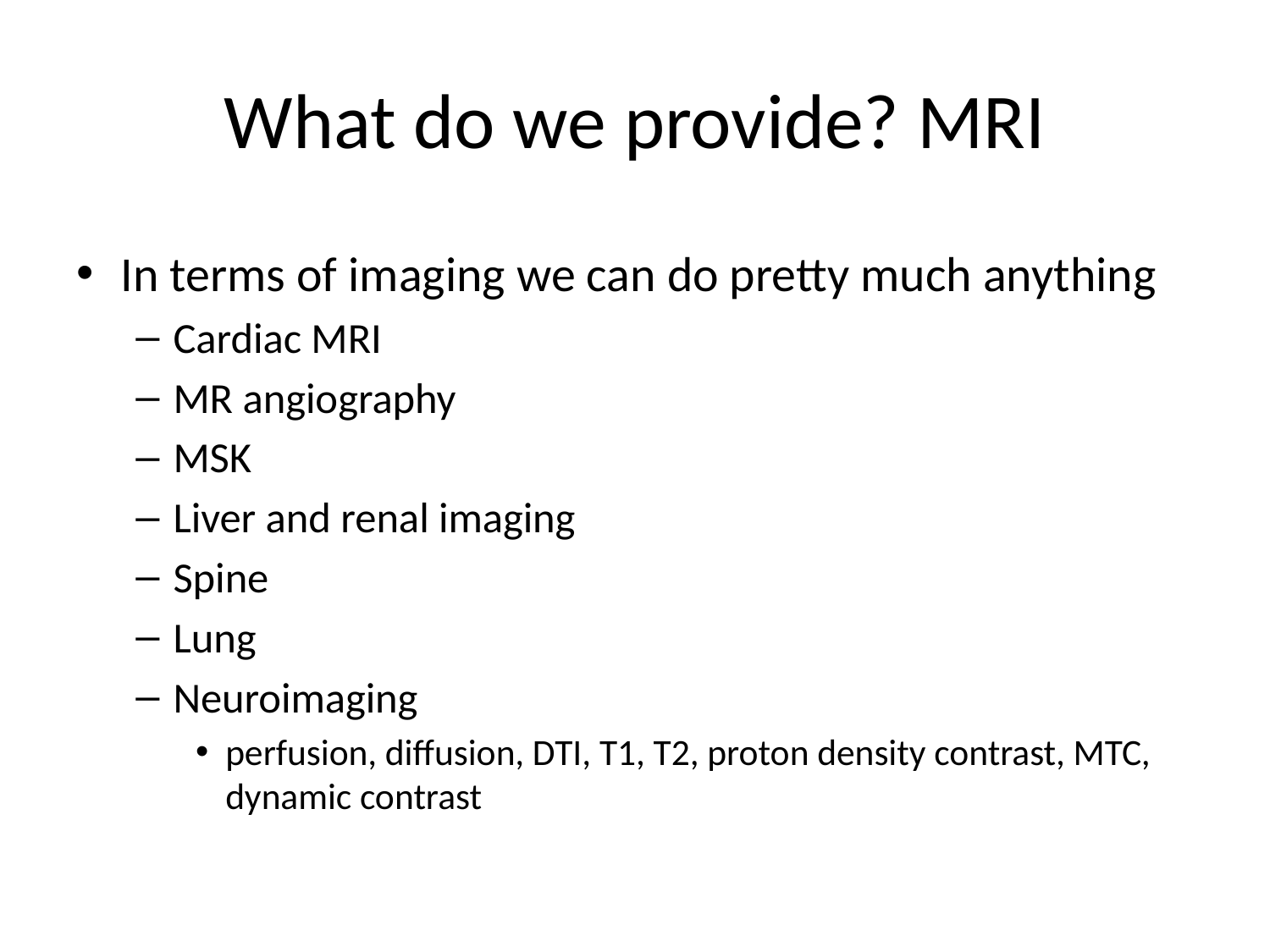

# What do we provide? MRI
In terms of imaging we can do pretty much anything
Cardiac MRI
MR angiography
MSK
Liver and renal imaging
Spine
Lung
Neuroimaging
perfusion, diffusion, DTI, T1, T2, proton density contrast, MTC, dynamic contrast